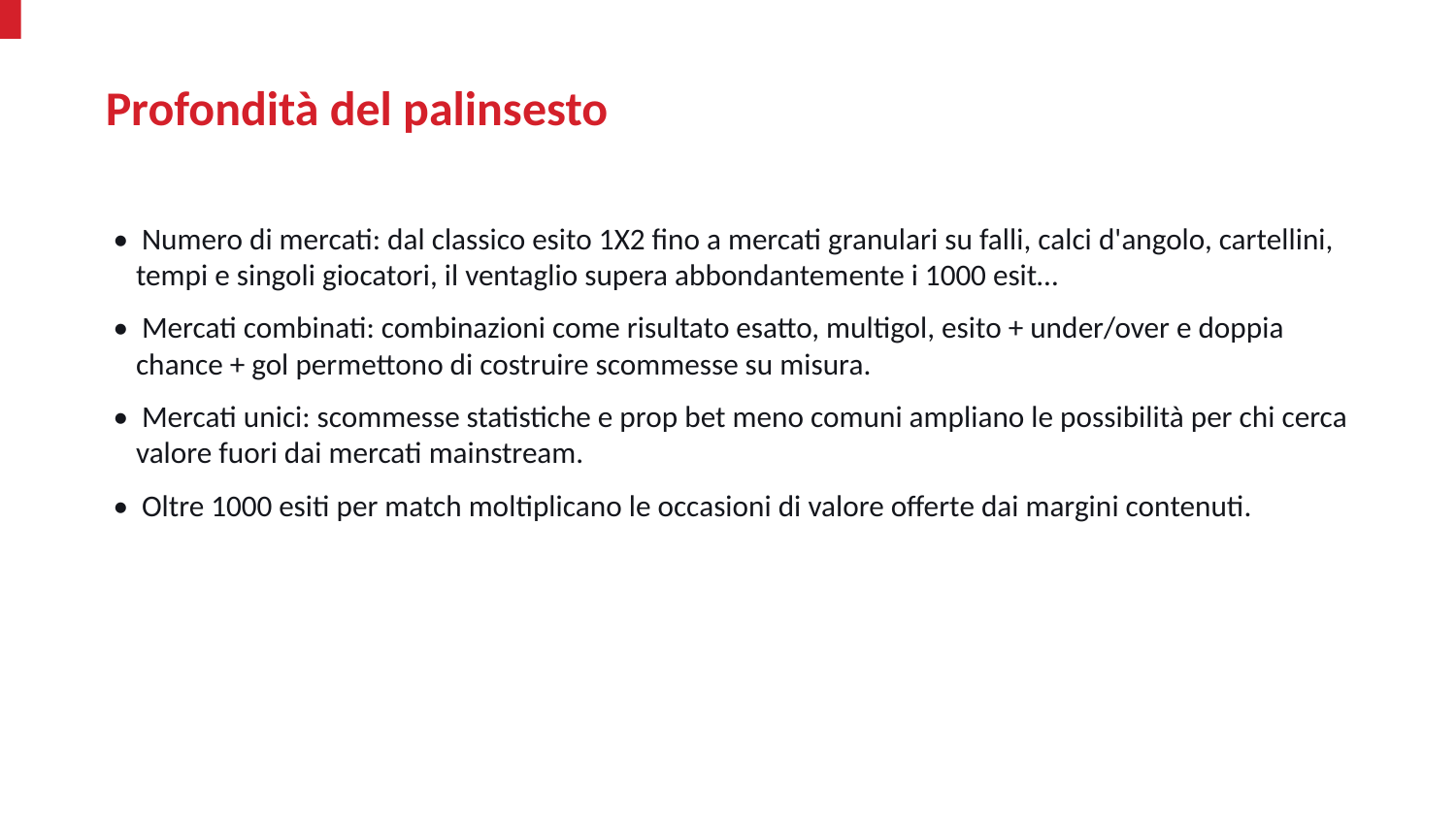

Profondità del palinsesto
•  Numero di mercati: dal classico esito 1X2 fino a mercati granulari su falli, calci d'angolo, cartellini, tempi e singoli giocatori, il ventaglio supera abbondantemente i 1000 esit…
•  Mercati combinati: combinazioni come risultato esatto, multigol, esito + under/over e doppia chance + gol permettono di costruire scommesse su misura.
•  Mercati unici: scommesse statistiche e prop bet meno comuni ampliano le possibilità per chi cerca valore fuori dai mercati mainstream.
•  Oltre 1000 esiti per match moltiplicano le occasioni di valore offerte dai margini contenuti.